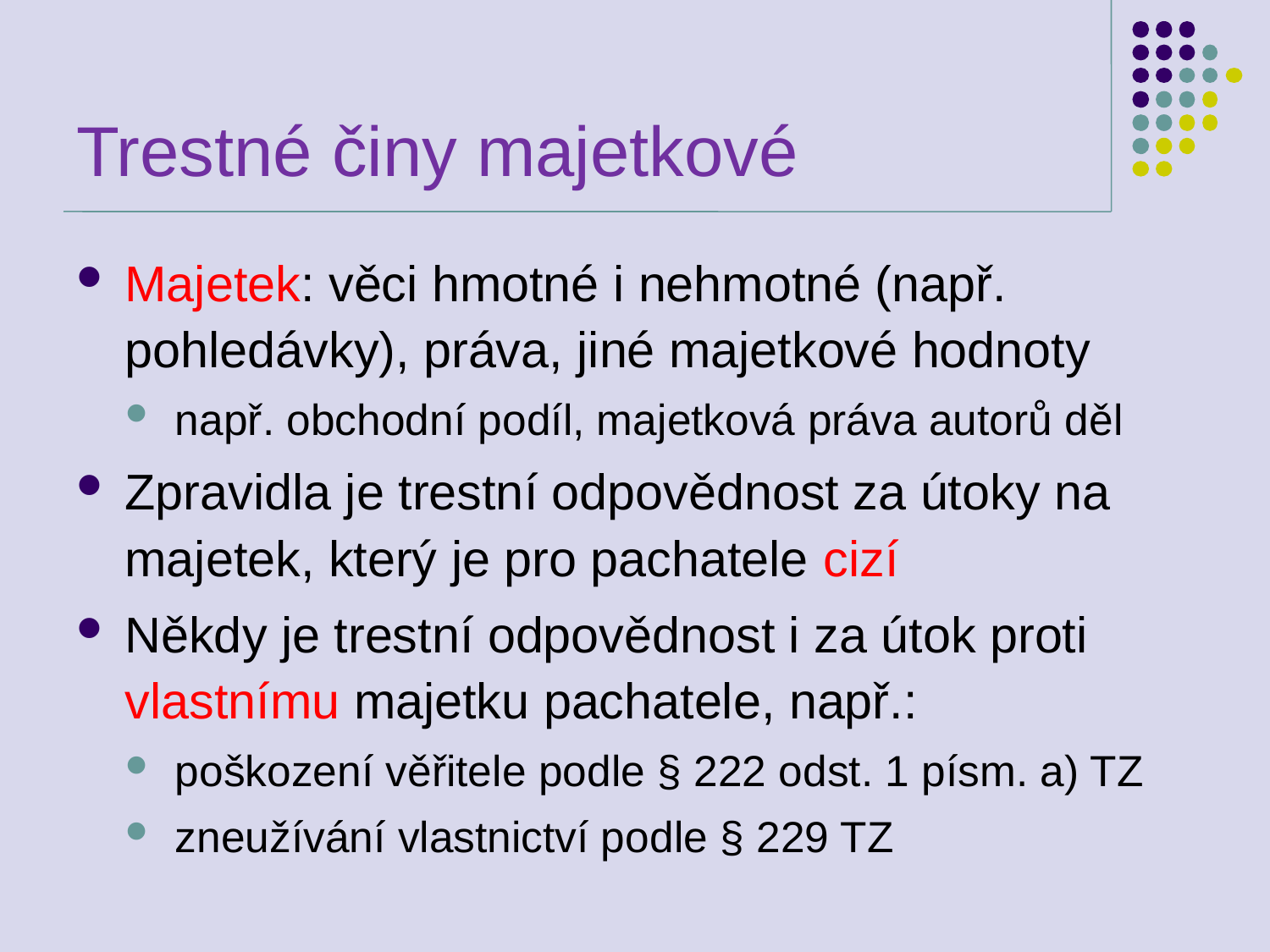

# Trestné činy majetkové
Majetek: věci hmotné i nehmotné (např. pohledávky), práva, jiné majetkové hodnoty
např. obchodní podíl, majetková práva autorů děl
Zpravidla je trestní odpovědnost za útoky na majetek, který je pro pachatele cizí
Někdy je trestní odpovědnost i za útok proti vlastnímu majetku pachatele, např.:
poškození věřitele podle § 222 odst. 1 písm. a) TZ
zneužívání vlastnictví podle § 229 TZ